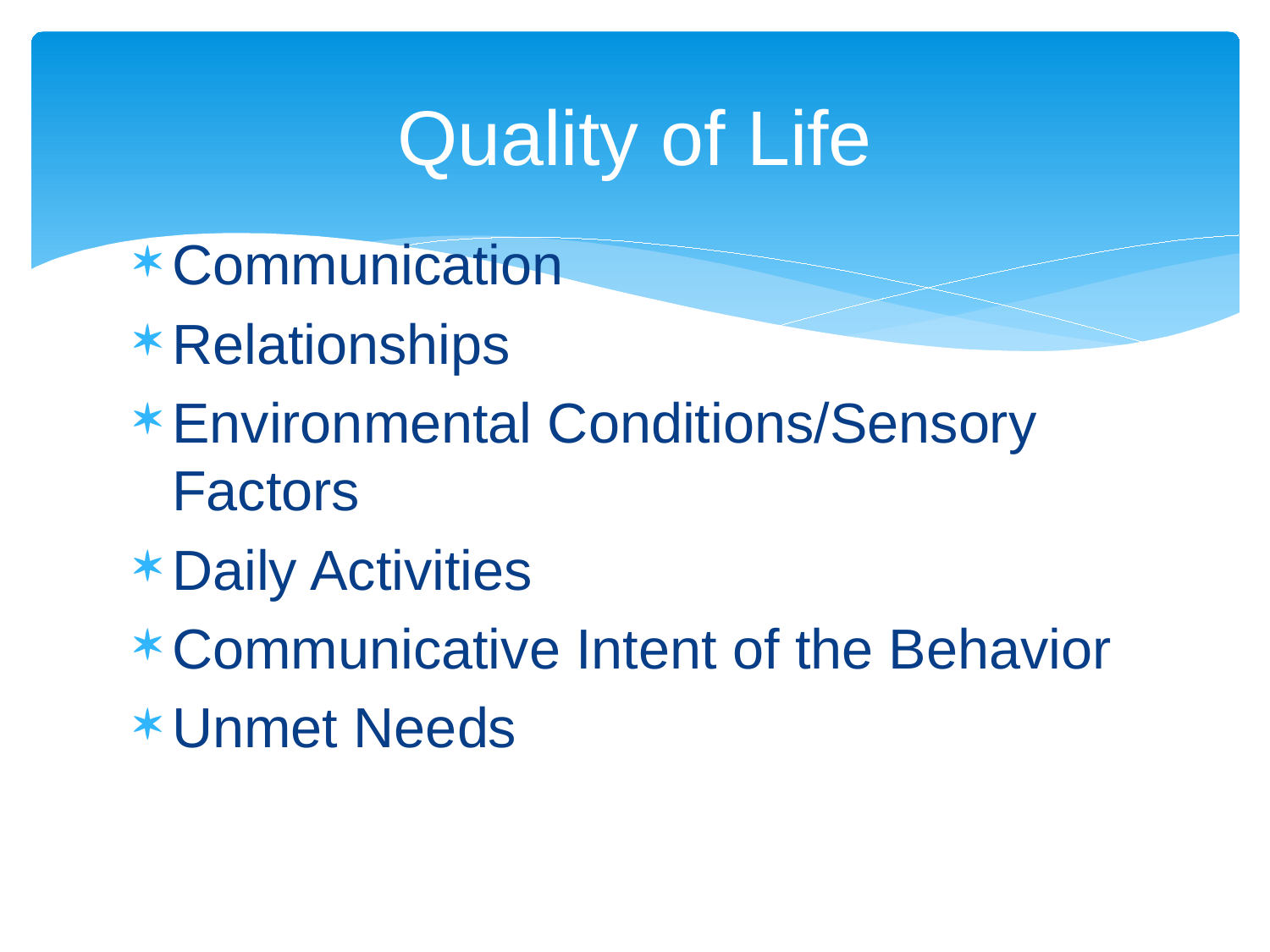

# Quality of Life
Communication
Relationships
Environmental Conditions/Sensory Factors
Daily Activities
Communicative Intent of the Behavior
Unmet Needs